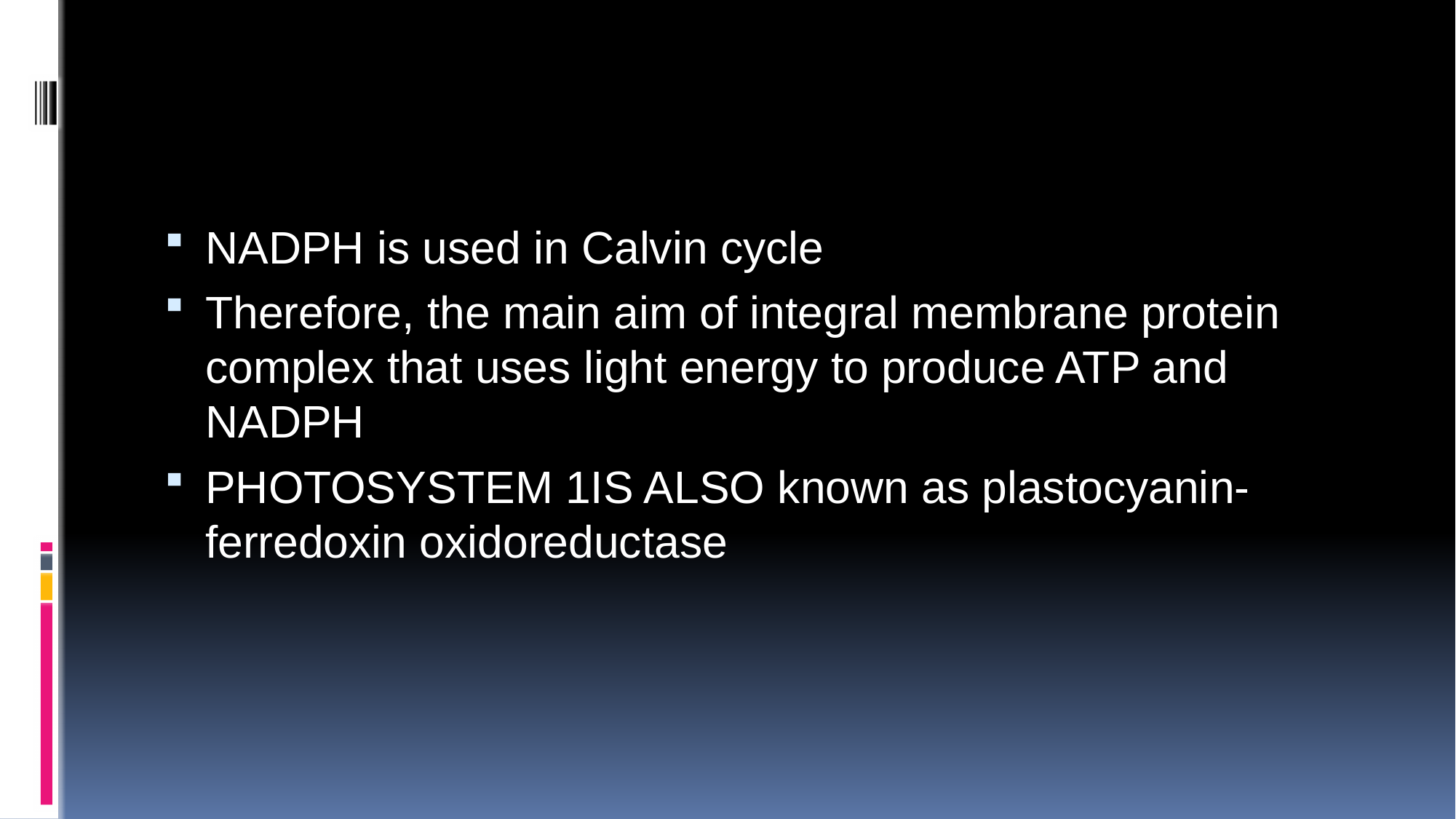

NADPH is used in Calvin cycle
Therefore, the main aim of integral membrane protein complex that uses light energy to produce ATP and NADPH
PHOTOSYSTEM 1IS ALSO known as plastocyanin-ferredoxin oxidoreductase